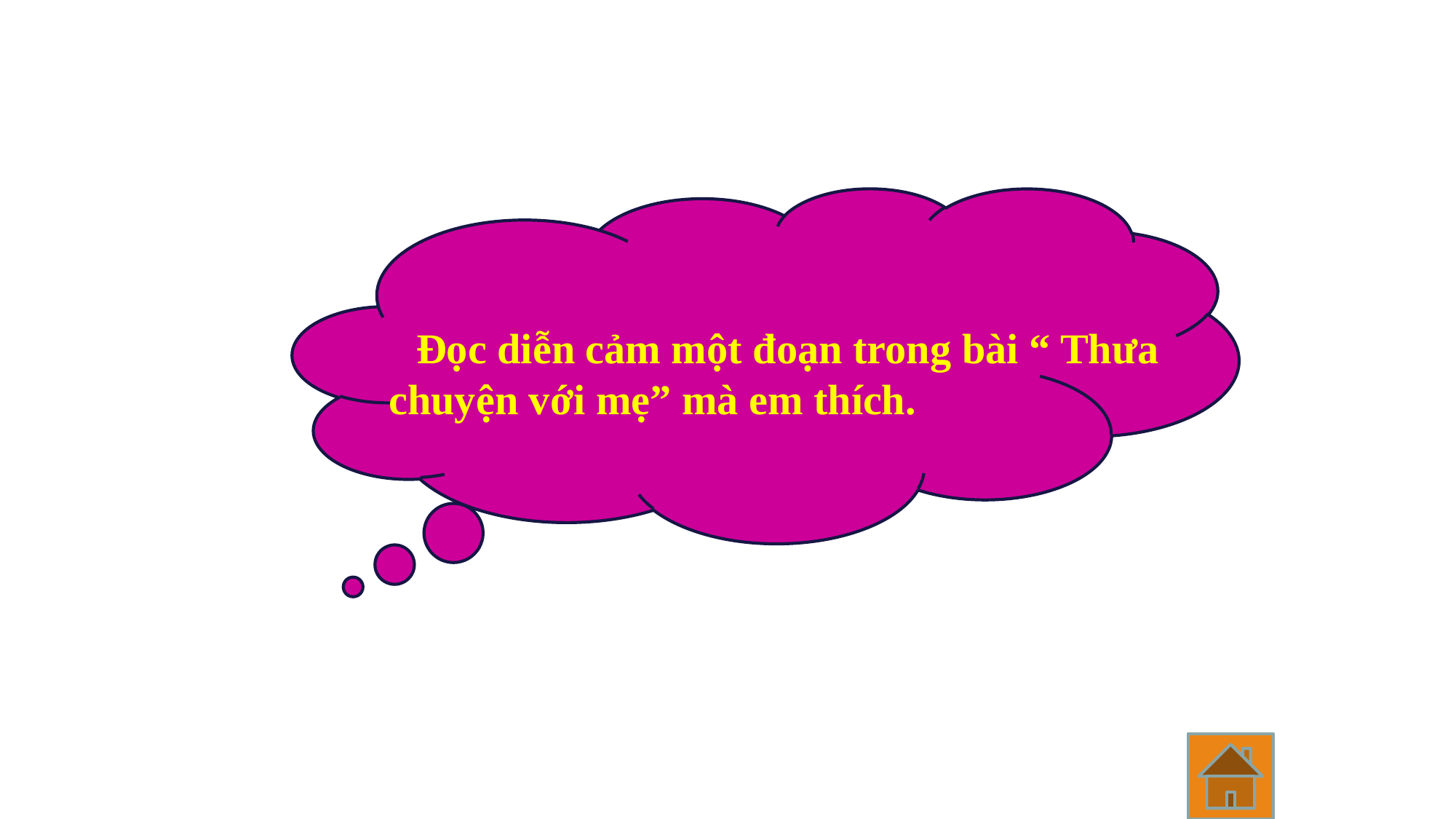

Đọc diễn cảm một đoạn trong bài “ Thưa chuyện với mẹ” mà em thích.